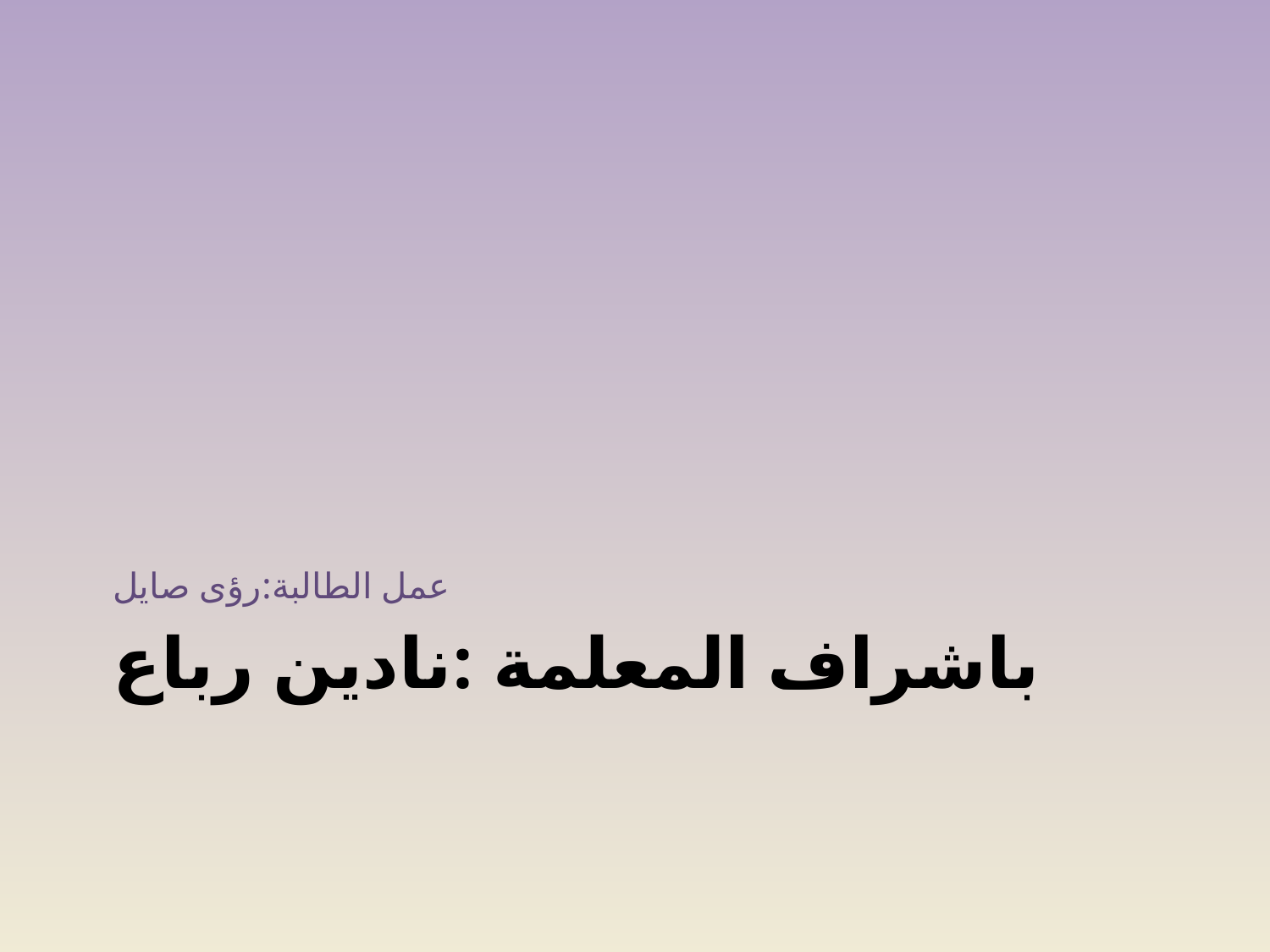

عمل الطالبة:رؤى صايل
# باشراف المعلمة :نادين رباع